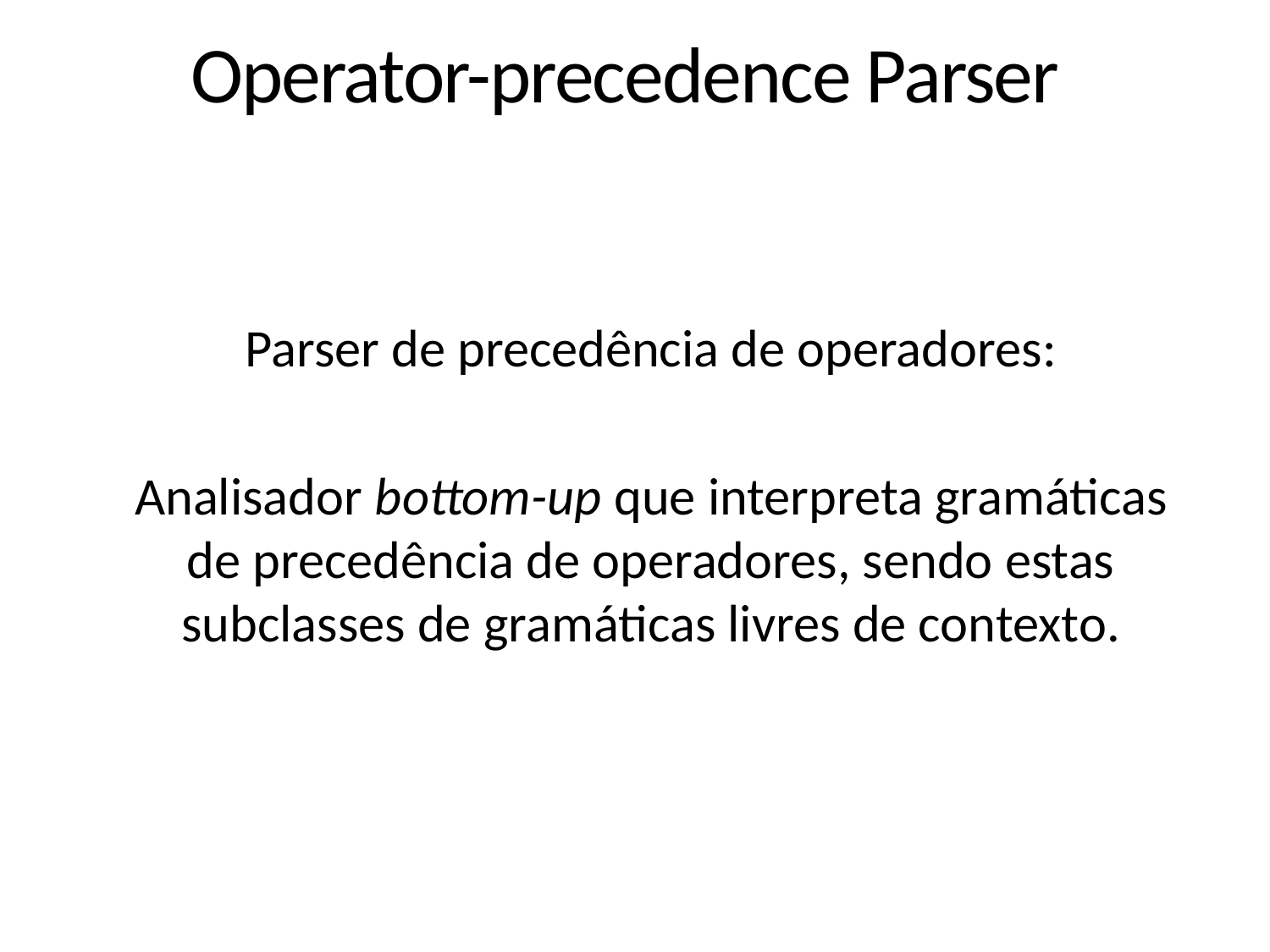

Operator-precedence Parser
Parser de precedência de operadores:

Analisador bottom-up que interpreta gramáticas de precedência de operadores, sendo estas subclasses de gramáticas livres de contexto.